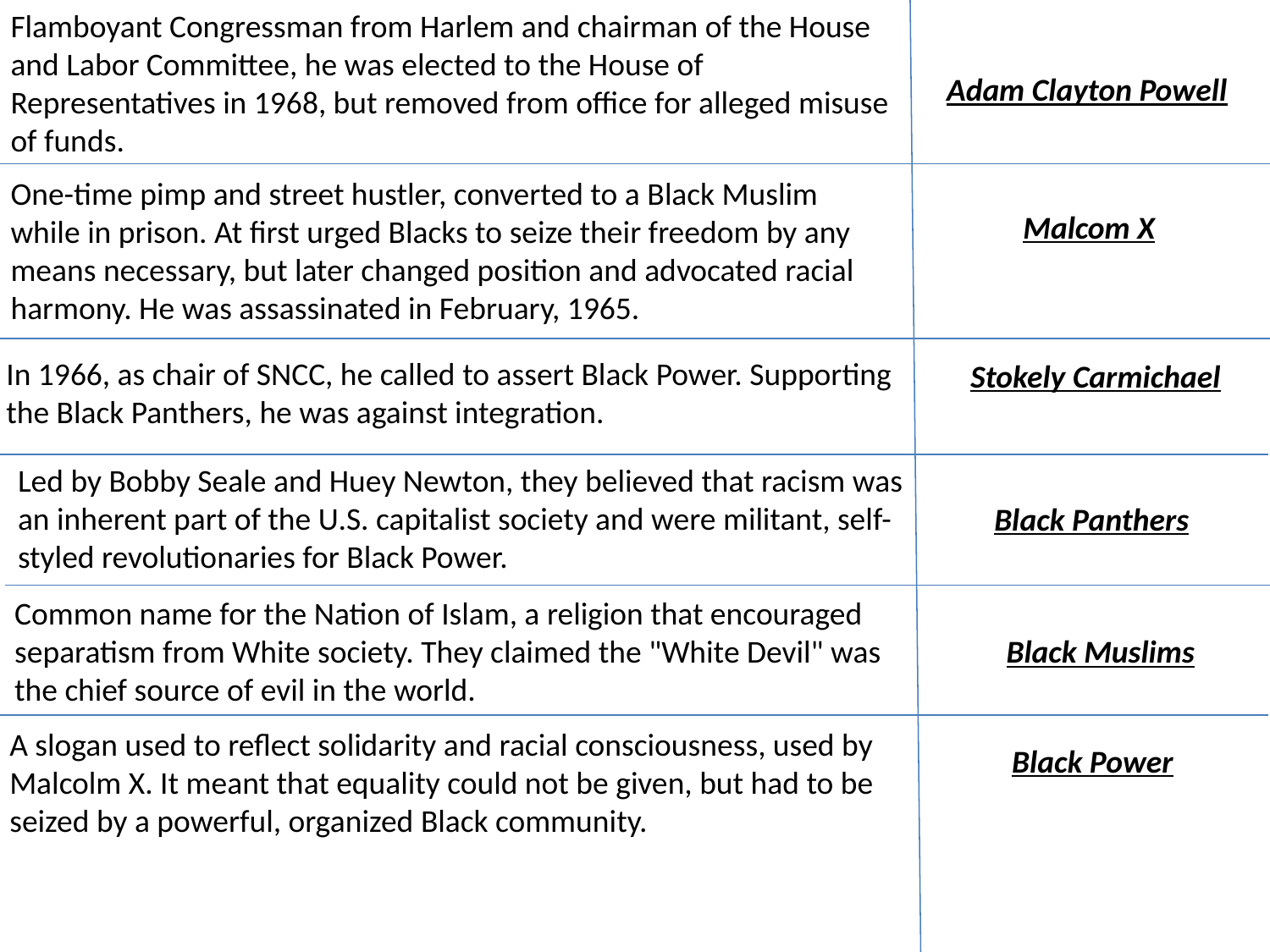

Flamboyant Congressman from Harlem and chairman of the House and Labor Committee, he was elected to the House of Representatives in 1968, but removed from office for alleged misuse of funds.
Adam Clayton Powell
One-time pimp and street hustler, converted to a Black Muslim while in prison. At first urged Blacks to seize their freedom by any means necessary, but later changed position and advocated racial harmony. He was assassinated in February, 1965.
Malcom X
In 1966, as chair of SNCC, he called to assert Black Power. Supporting the Black Panthers, he was against integration.
Stokely Carmichael
Led by Bobby Seale and Huey Newton, they believed that racism was an inherent part of the U.S. capitalist society and were militant, self-styled revolutionaries for Black Power.
Black Panthers
Common name for the Nation of Islam, a religion that encouraged separatism from White society. They claimed the "White Devil" was the chief source of evil in the world.
Black Muslims
A slogan used to reflect solidarity and racial consciousness, used by Malcolm X. It meant that equality could not be given, but had to be seized by a powerful, organized Black community.
Black Power